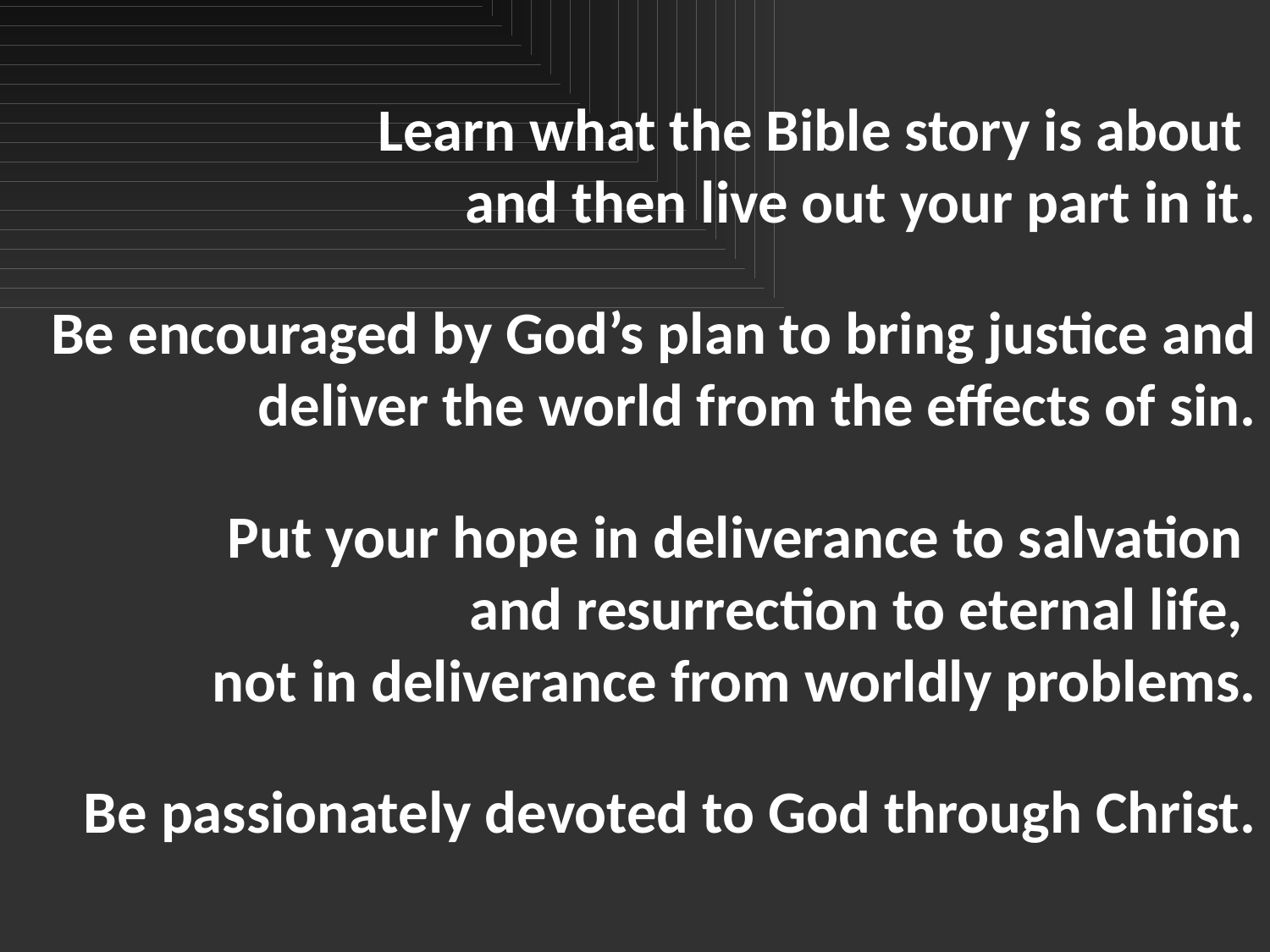

Learn what the Bible story is about
and then live out your part in it.
Be encouraged by God’s plan to bring justice and deliver the world from the effects of sin.
Put your hope in deliverance to salvation
and resurrection to eternal life,
not in deliverance from worldly problems.
Be passionately devoted to God through Christ.